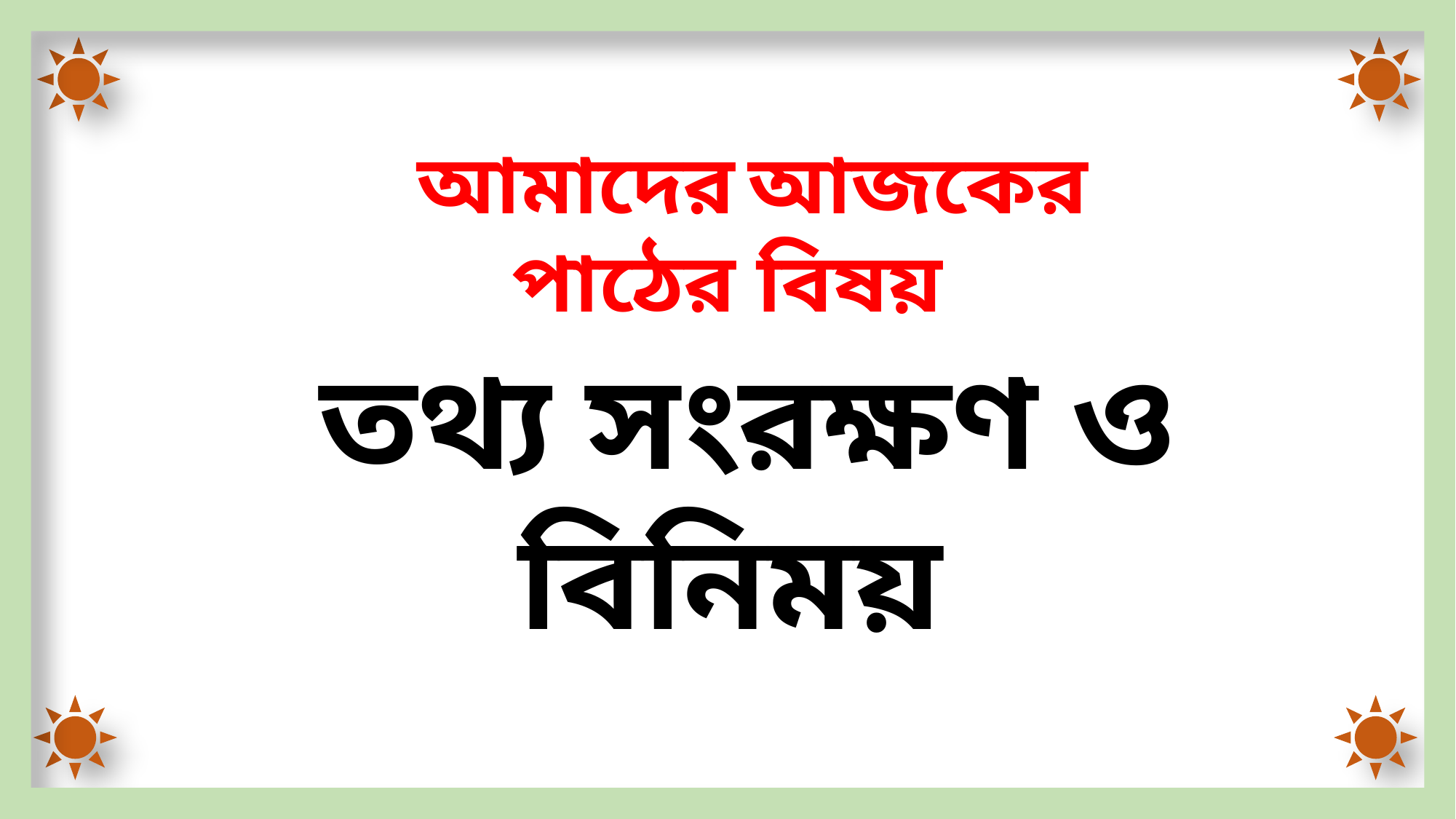

আমাদের আজকের পাঠের বিষয়
তথ্য সংরক্ষণ ও বিনিময়